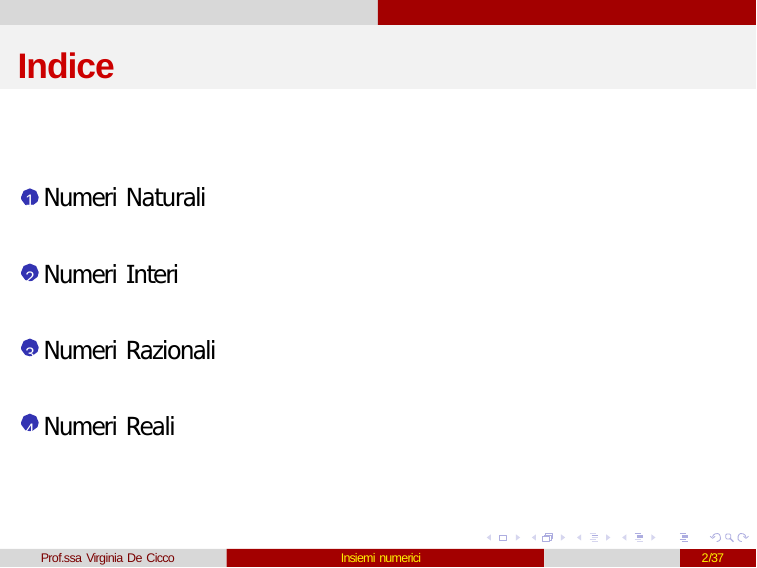

# Indice
1  Numeri Naturali

2  Numeri Interi

3  Numeri Razionali

4  Numeri Reali

Prof.ssa Virginia De Cicco
Insiemi numerici
2/37